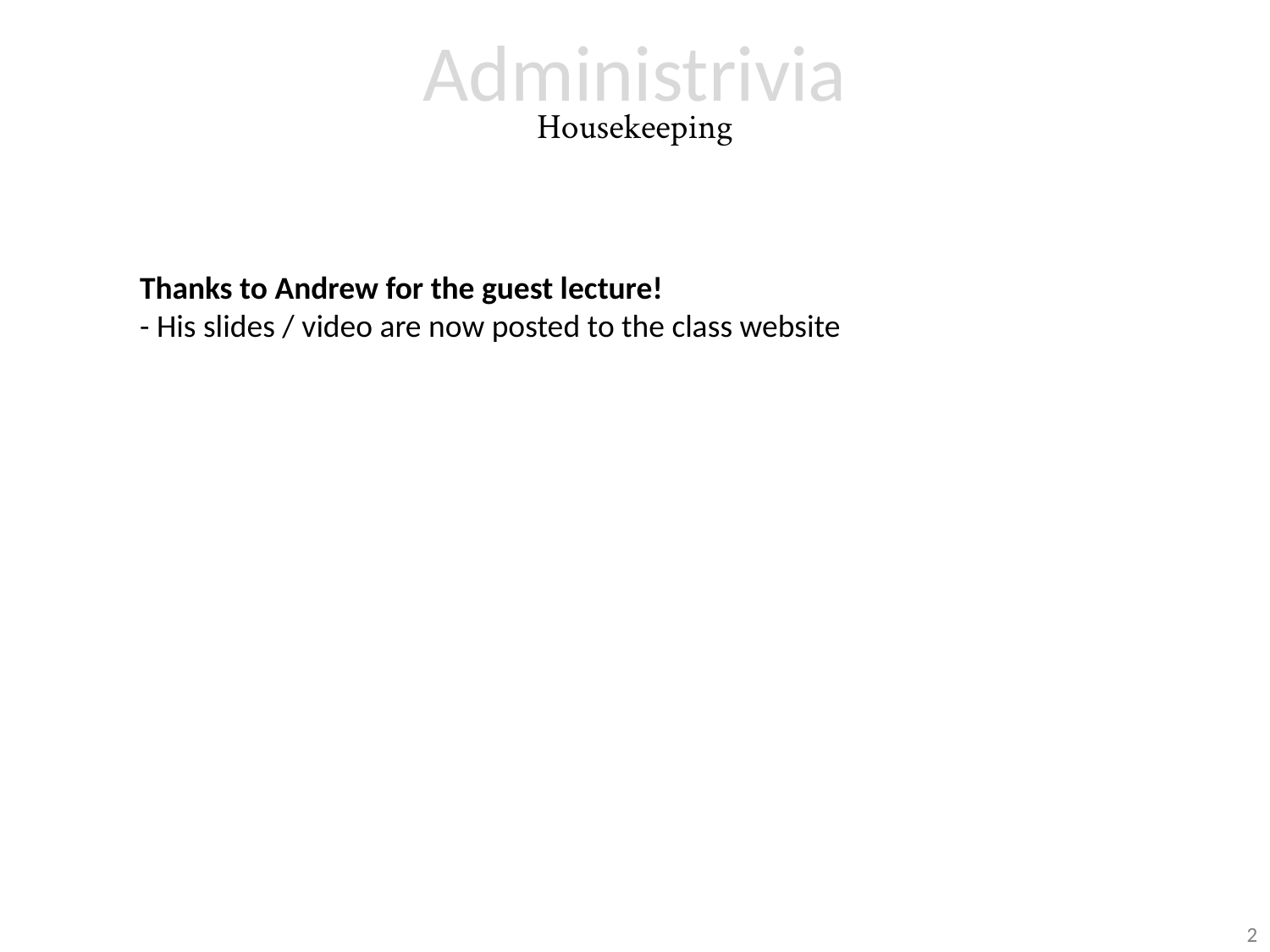

# Administrivia Housekeeping
Thanks to Andrew for the guest lecture!
- His slides / video are now posted to the class website
2